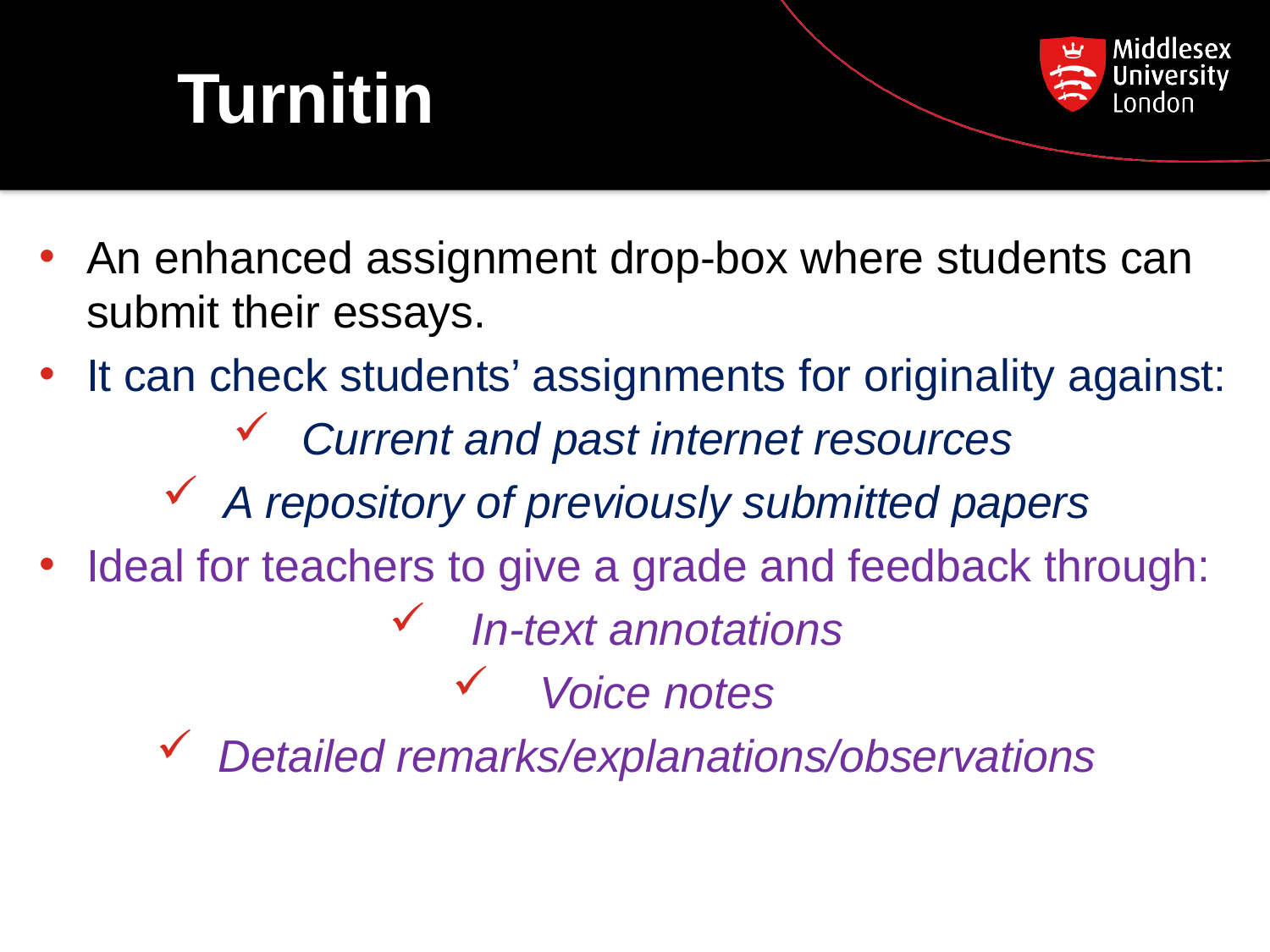

# Turnitin
An enhanced assignment drop-box where students can submit their essays.
It can check students’ assignments for originality against:
Current and past internet resources
A repository of previously submitted papers
Ideal for teachers to give a grade and feedback through:
In-text annotations
Voice notes
Detailed remarks/explanations/observations